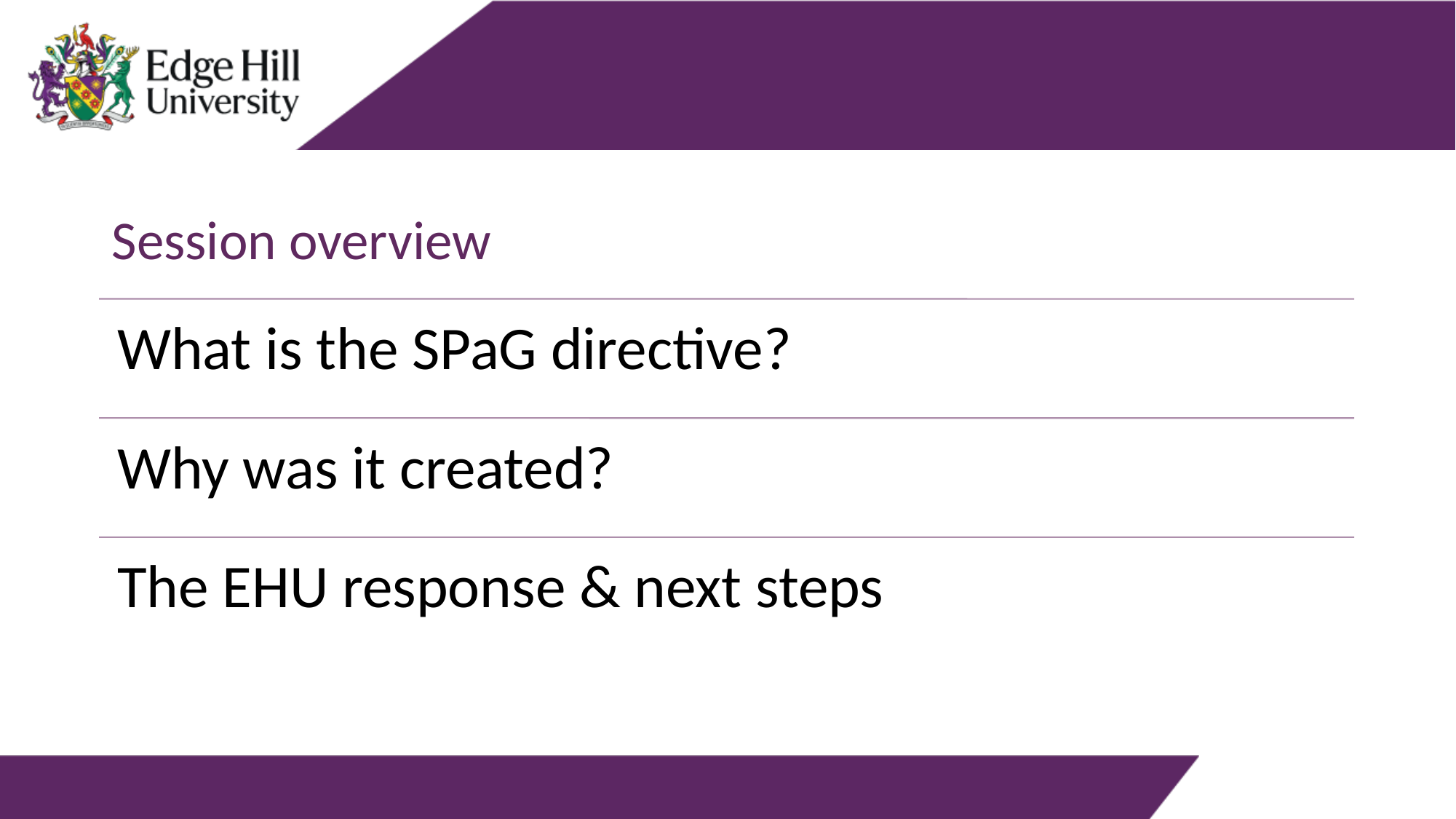

# Session overview
What is the SPaG directive?
Why was it created?
The EHU response & next steps